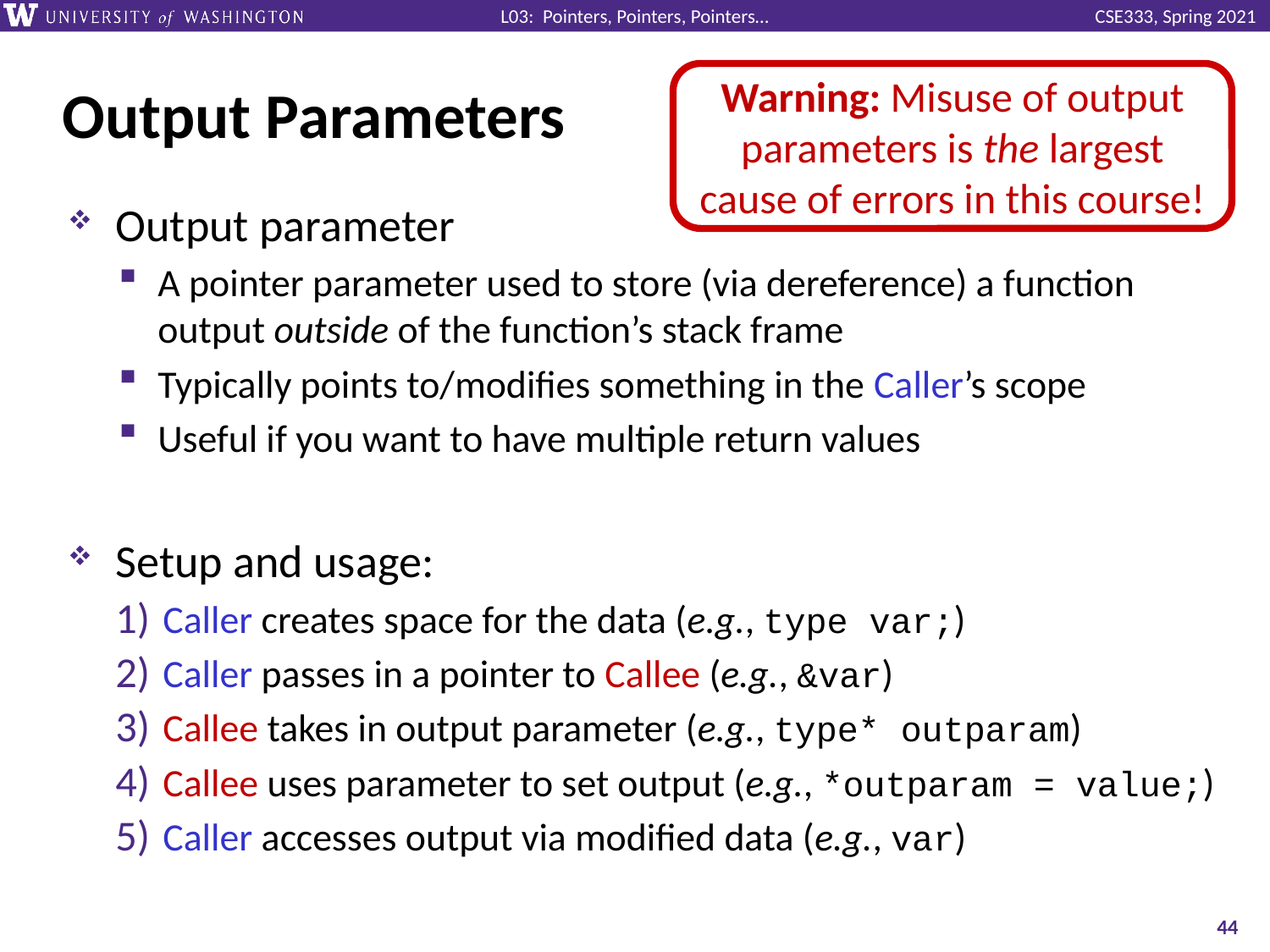

# Output Parameters
Warning: Misuse of output parameters is the largest cause of errors in this course!
Output parameter
A pointer parameter used to store (via dereference) a function output outside of the function’s stack frame
Typically points to/modifies something in the Caller’s scope
Useful if you want to have multiple return values

Setup and usage:
Caller creates space for the data (e.g., type var;)
Caller passes in a pointer to Callee (e.g., &var)
Callee takes in output parameter (e.g., type* outparam)
Callee uses parameter to set output (e.g., *outparam = value;)
Caller accesses output via modified data (e.g., var)
44